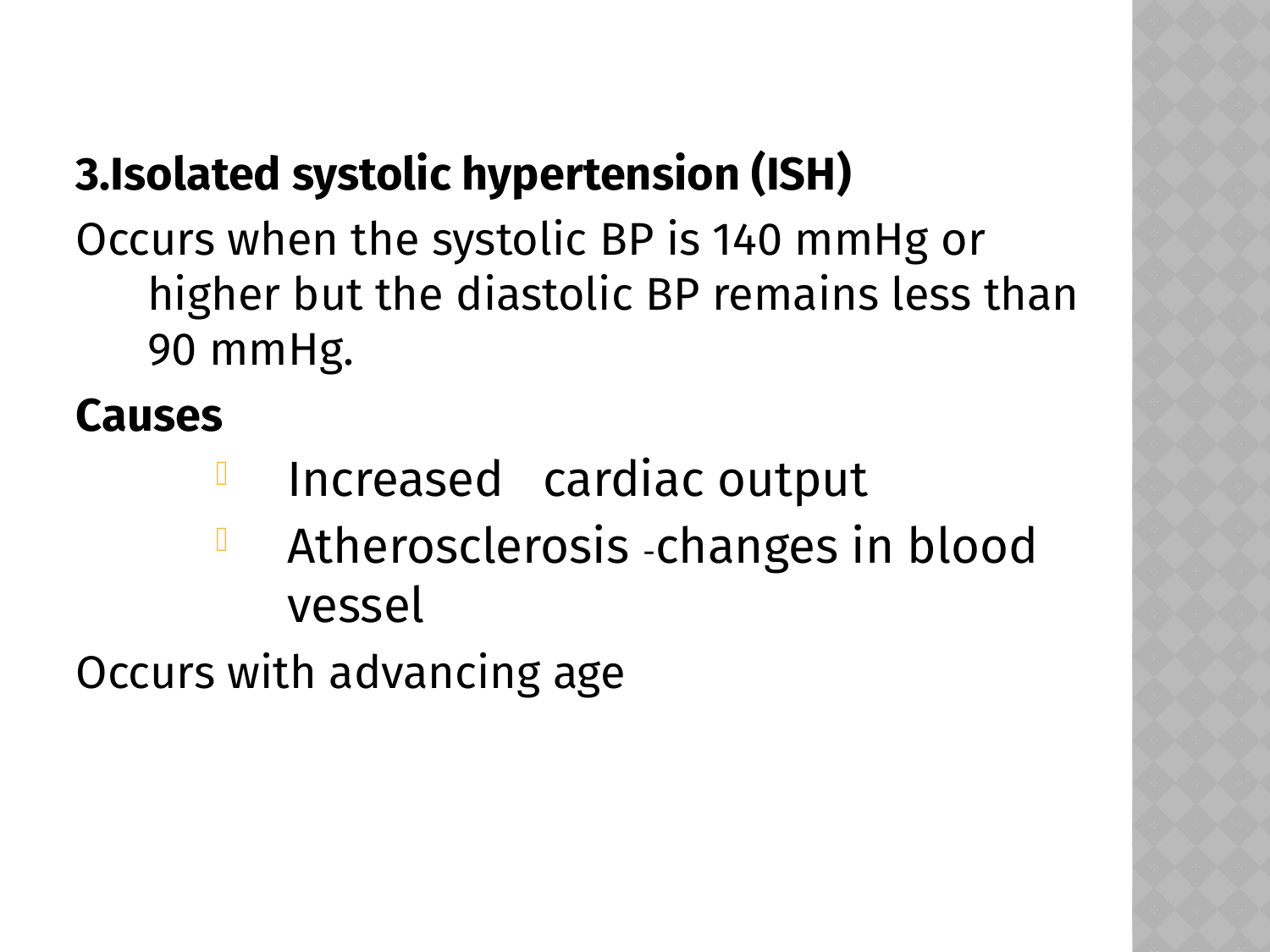

#
3.Isolated systolic hypertension (ISH)
Occurs when the systolic BP is 140 mmHg or higher but the diastolic BP remains less than 90 mmHg.
Causes
Increased   cardiac output
Atherosclerosis -changes in blood vessel
Occurs with advancing age